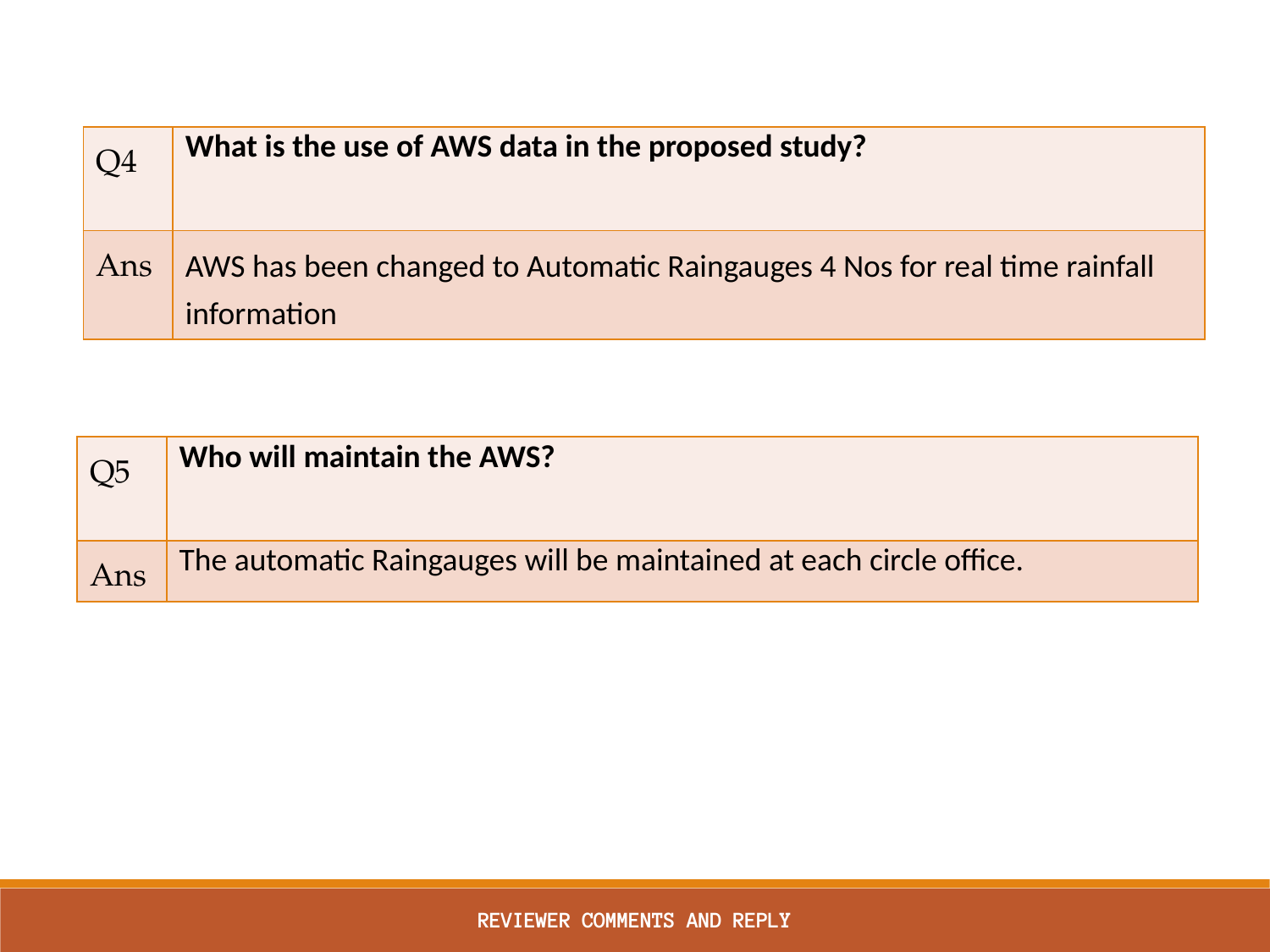

| Q4 | What is the use of AWS data in the proposed study? |
| --- | --- |
| Ans | AWS has been changed to Automatic Raingauges 4 Nos for real time rainfall information |
| Q5 | Who will maintain the AWS? |
| --- | --- |
| Ans | The automatic Raingauges will be maintained at each circle office. |
REVIEWER COMMENTS AND REPLY